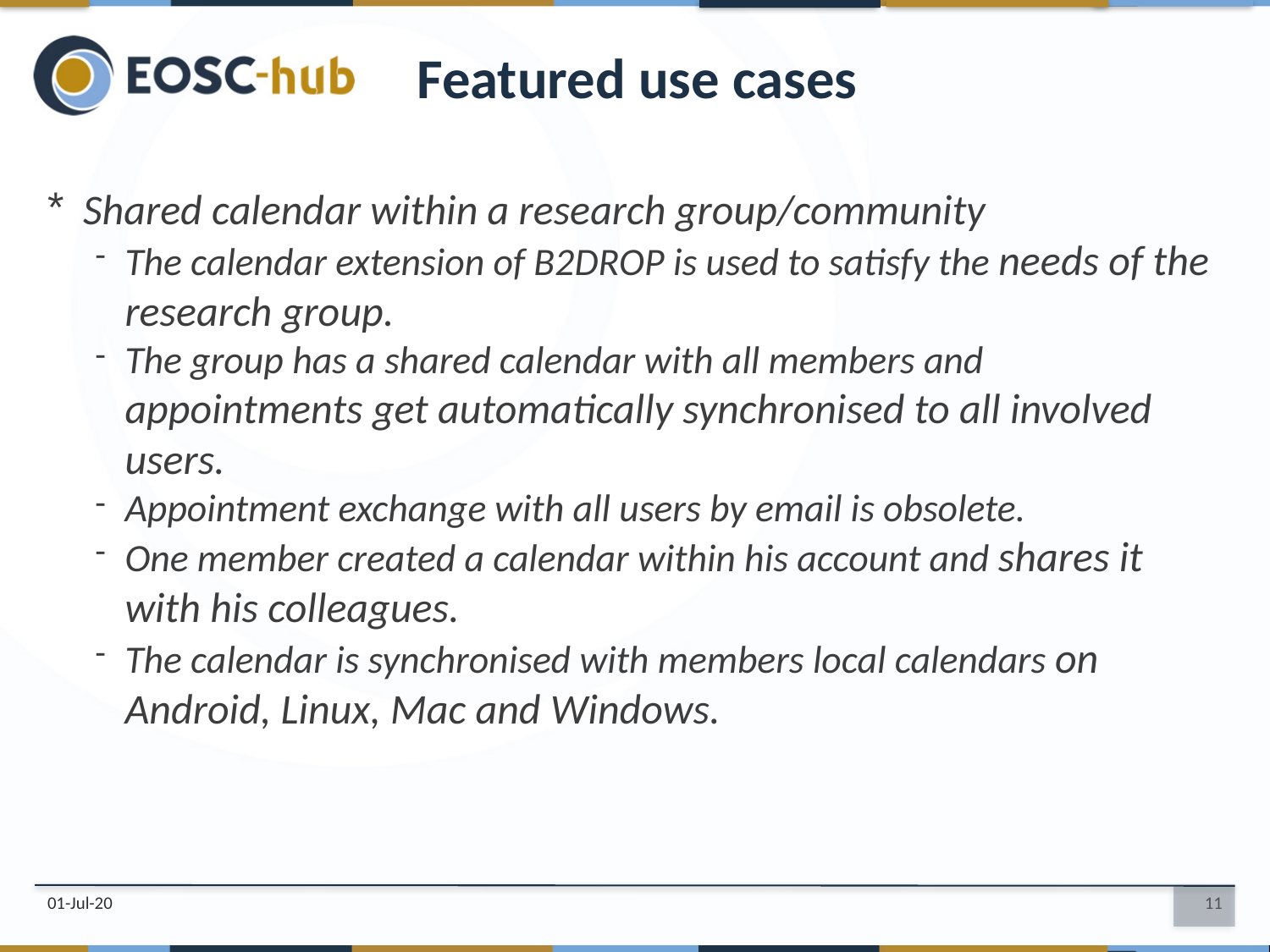

Featured use cases
Shared calendar within a research group/community
The calendar extension of B2DROP is used to satisfy the needs of the research group.
The group has a shared calendar with all members and appointments get automatically synchronised to all involved users.
Appointment exchange with all users by email is obsolete.
One member created a calendar within his account and shares it with his colleagues.
The calendar is synchronised with members local calendars on Android, Linux, Mac and Windows.
01-Jul-20
11